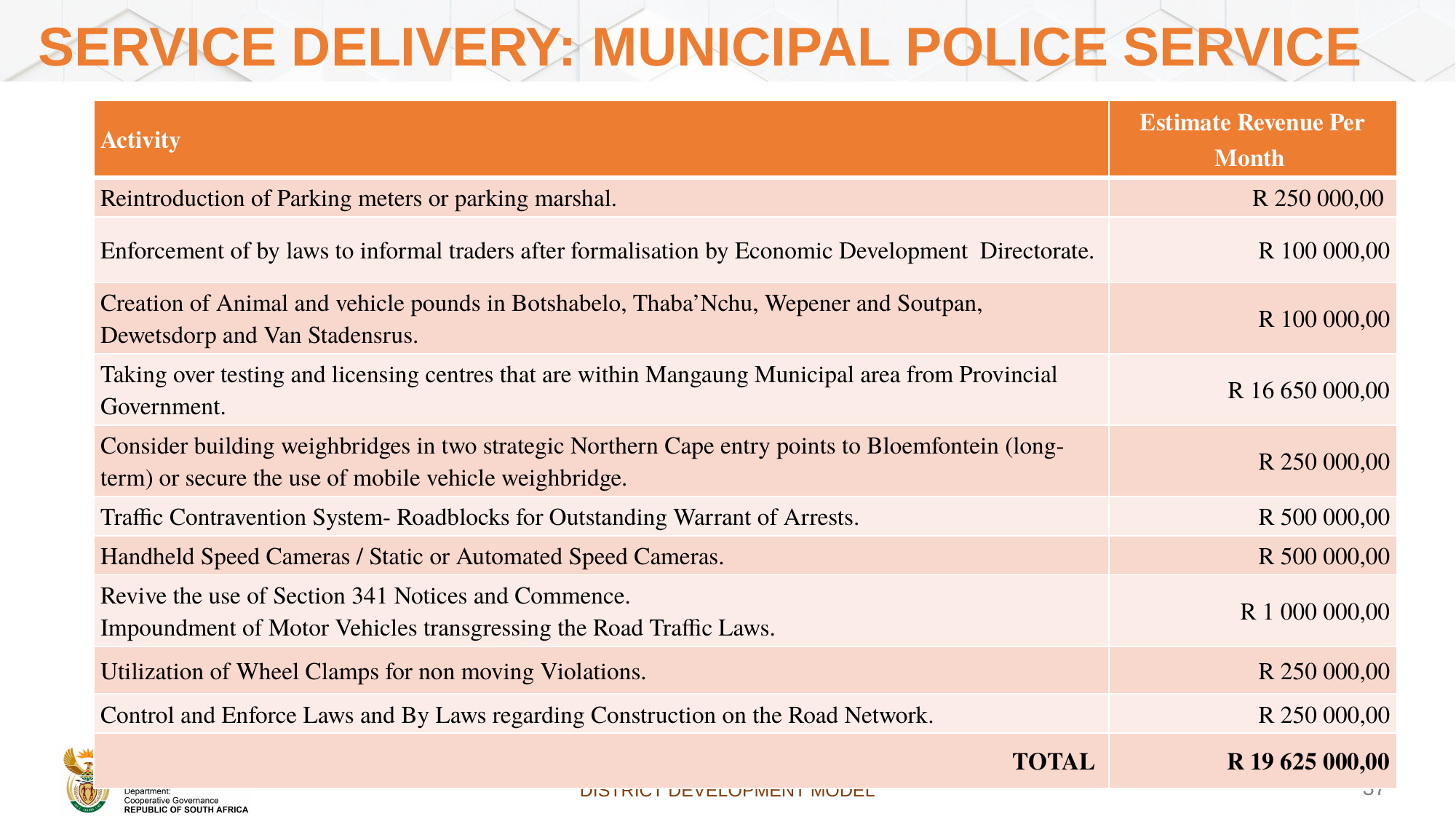

# Service delivery: MUNICIPAL POLICE SERVICE
| Activity | Estimate Revenue Per Month |
| --- | --- |
| Reintroduction of Parking meters or parking marshal. | R 250 000,00 |
| Enforcement of by laws to informal traders after formalisation by Economic Development Directorate. | R 100 000,00 |
| Creation of Animal and vehicle pounds in Botshabelo, Thaba’Nchu, Wepener and Soutpan, Dewetsdorp and Van Stadensrus. | R 100 000,00 |
| Taking over testing and licensing centres that are within Mangaung Municipal area from Provincial Government. | R 16 650 000,00 |
| Consider building weighbridges in two strategic Northern Cape entry points to Bloemfontein (long-term) or secure the use of mobile vehicle weighbridge. | R 250 000,00 |
| Traffic Contravention System- Roadblocks for Outstanding Warrant of Arrests. | R 500 000,00 |
| Handheld Speed Cameras / Static or Automated Speed Cameras. | R 500 000,00 |
| Revive the use of Section 341 Notices and Commence. Impoundment of Motor Vehicles transgressing the Road Traffic Laws. | R 1 000 000,00 |
| Utilization of Wheel Clamps for non moving Violations. | R 250 000,00 |
| Control and Enforce Laws and By Laws regarding Construction on the Road Network. | R 250 000,00 |
| TOTAL | R 19 625 000,00 |